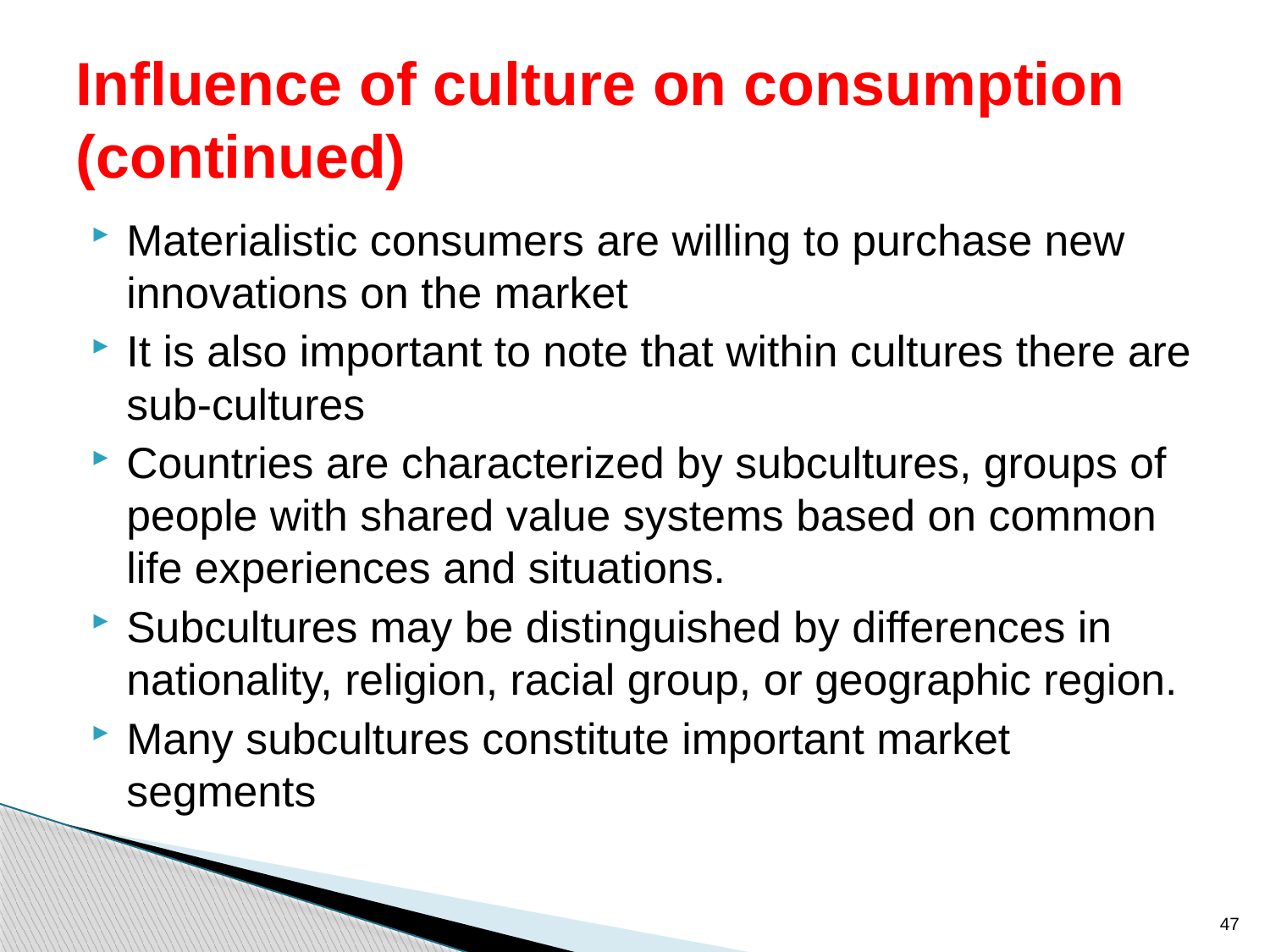

# Influence of culture on consumption (continued)
Materialistic consumers are willing to purchase new innovations on the market
It is also important to note that within cultures there are sub-cultures
Countries are characterized by subcultures, groups of people with shared value systems based on common life experiences and situations.
Subcultures may be distinguished by differences in nationality, religion, racial group, or geographic region.
Many subcultures constitute important market segments
47